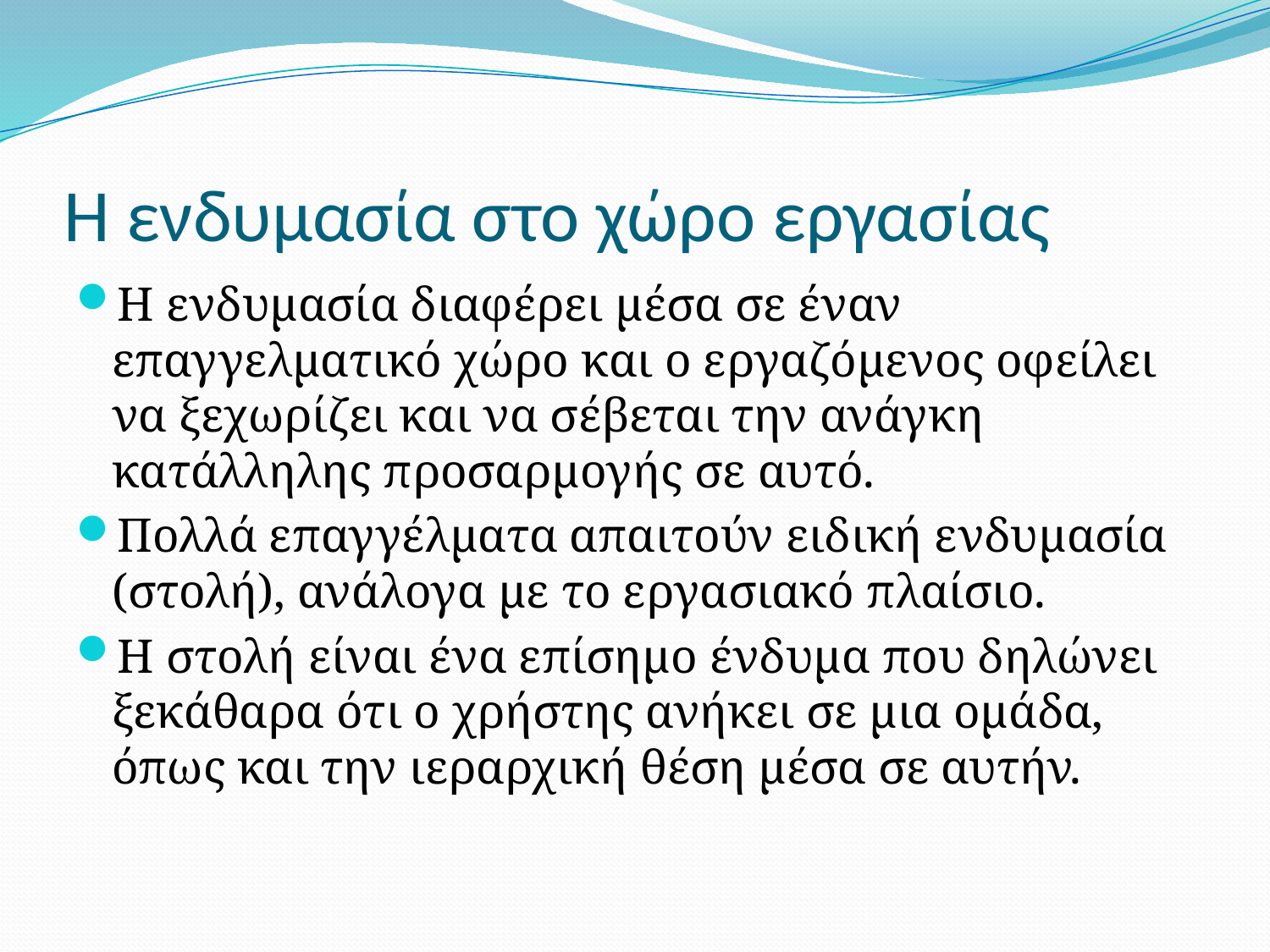

# Η ενδυμασία στο χώρο εργασίας
Η ενδυμασία διαφέρει μέσα σε έναν επαγγελματικό χώρο και ο εργαζόμενος οφείλει να ξεχωρίζει και να σέβεται την ανάγκη κατάλληλης προσαρμογής σε αυτό.
Πολλά επαγγέλματα απαιτούν ειδική ενδυμασία (στολή), ανάλογα με το εργασιακό πλαίσιο.
Η στολή είναι ένα επίσημο ένδυμα που δηλώνει ξεκάθαρα ότι ο χρήστης ανήκει σε μια ομάδα, όπως και την ιεραρχική θέση μέσα σε αυτήν.